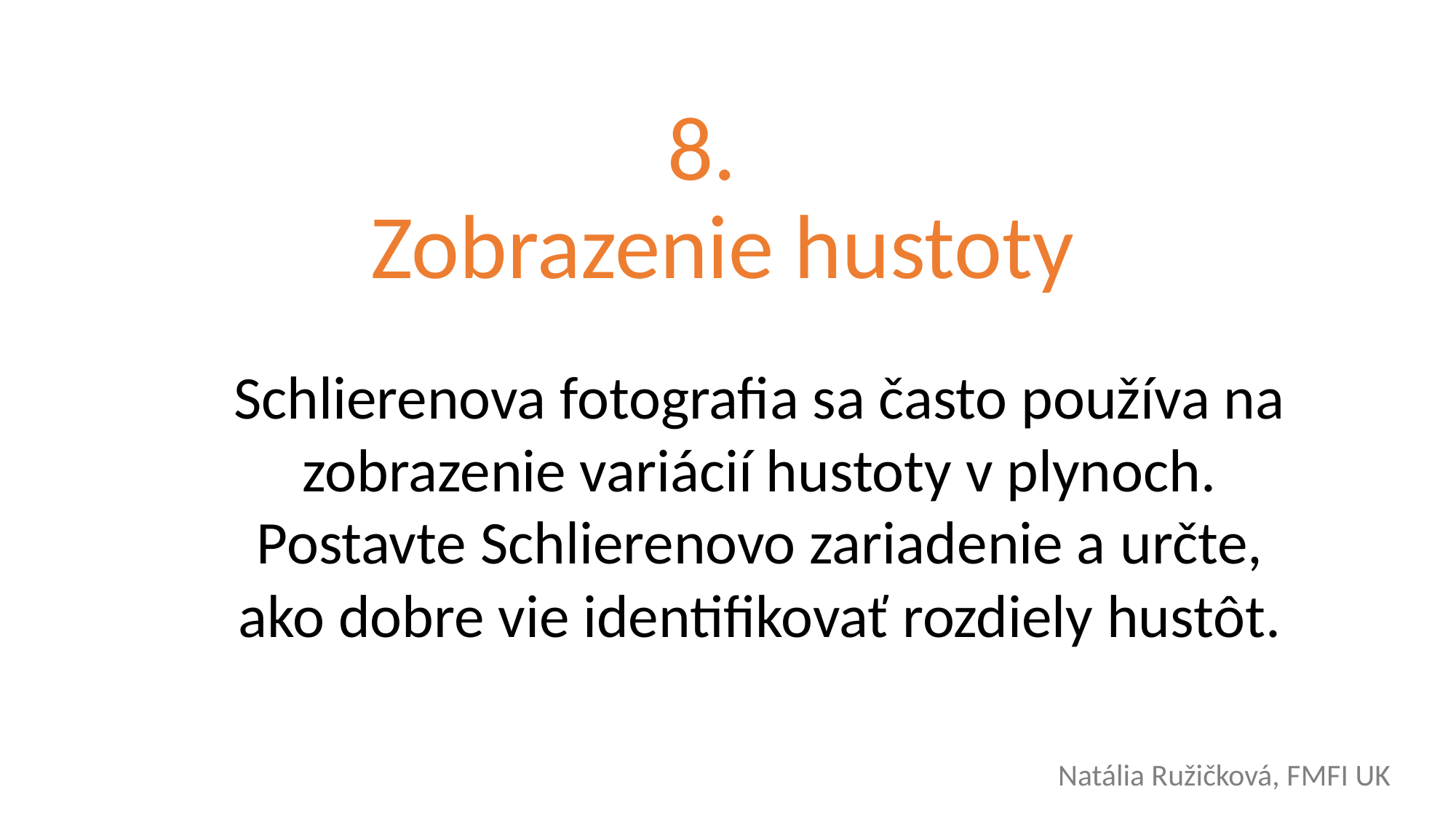

# 8. Zobrazenie hustoty
Schlierenova fotografia sa často používa na zobrazenie variácií hustoty v plynoch. Postavte Schlierenovo zariadenie a určte, ako dobre vie identifikovať rozdiely hustôt.
Natália Ružičková, FMFI UK